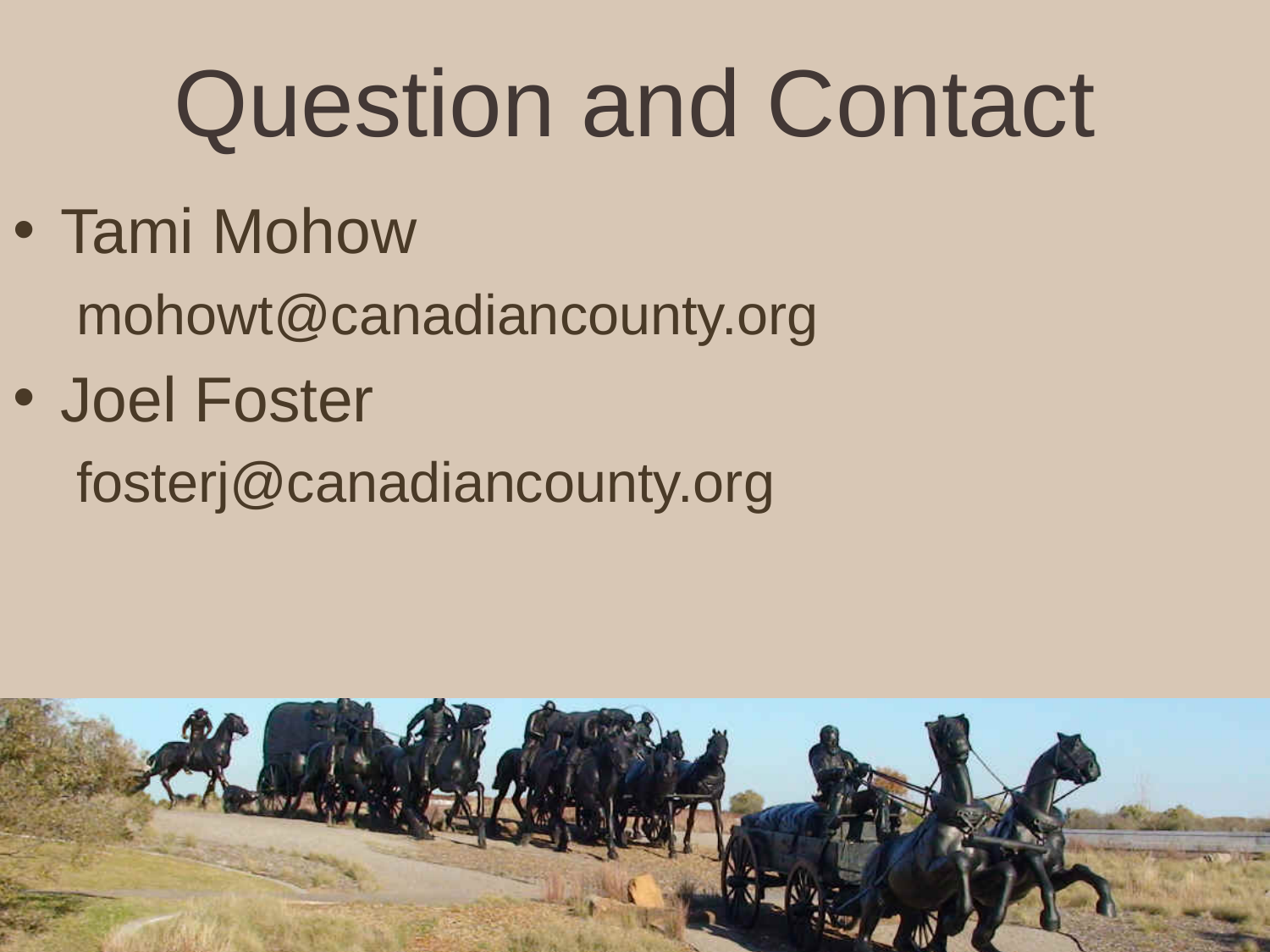

# Question and Contact
Tami Mohow
mohowt@canadiancounty.org
Joel Foster
fosterj@canadiancounty.org